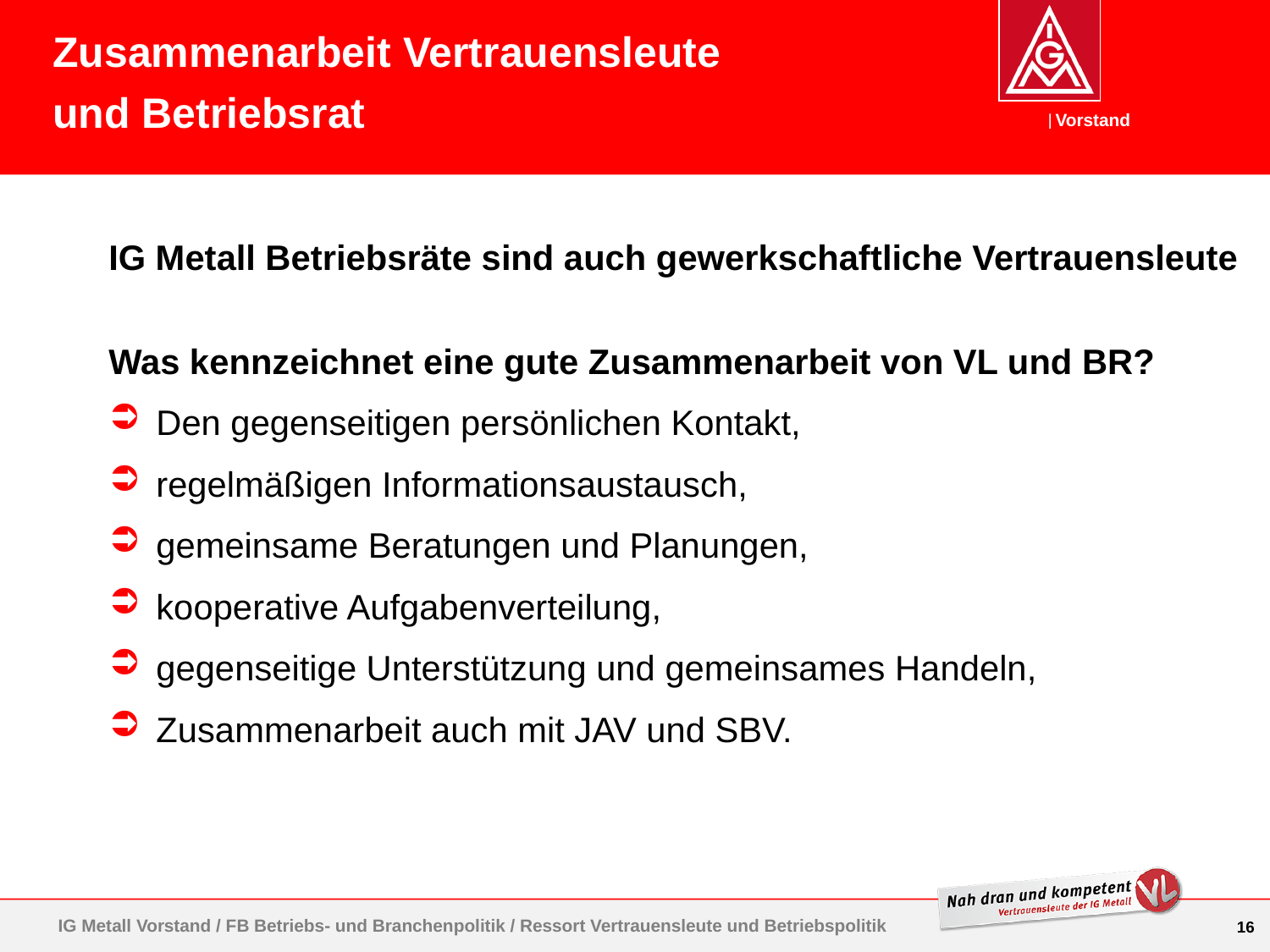

Zusammenarbeit Vertrauensleute und Betriebsrat
IG Metall Betriebsräte sind auch gewerkschaftliche Vertrauensleute
Was kennzeichnet eine gute Zusammenarbeit von VL und BR?
Den gegenseitigen persönlichen Kontakt,
regelmäßigen Informationsaustausch,
gemeinsame Beratungen und Planungen,
kooperative Aufgabenverteilung,
gegenseitige Unterstützung und gemeinsames Handeln,
Zusammenarbeit auch mit JAV und SBV.
IG Metall Vorstand / FB Betriebs- und Branchenpolitik / Ressort Vertrauensleute und Betriebspolitik
16